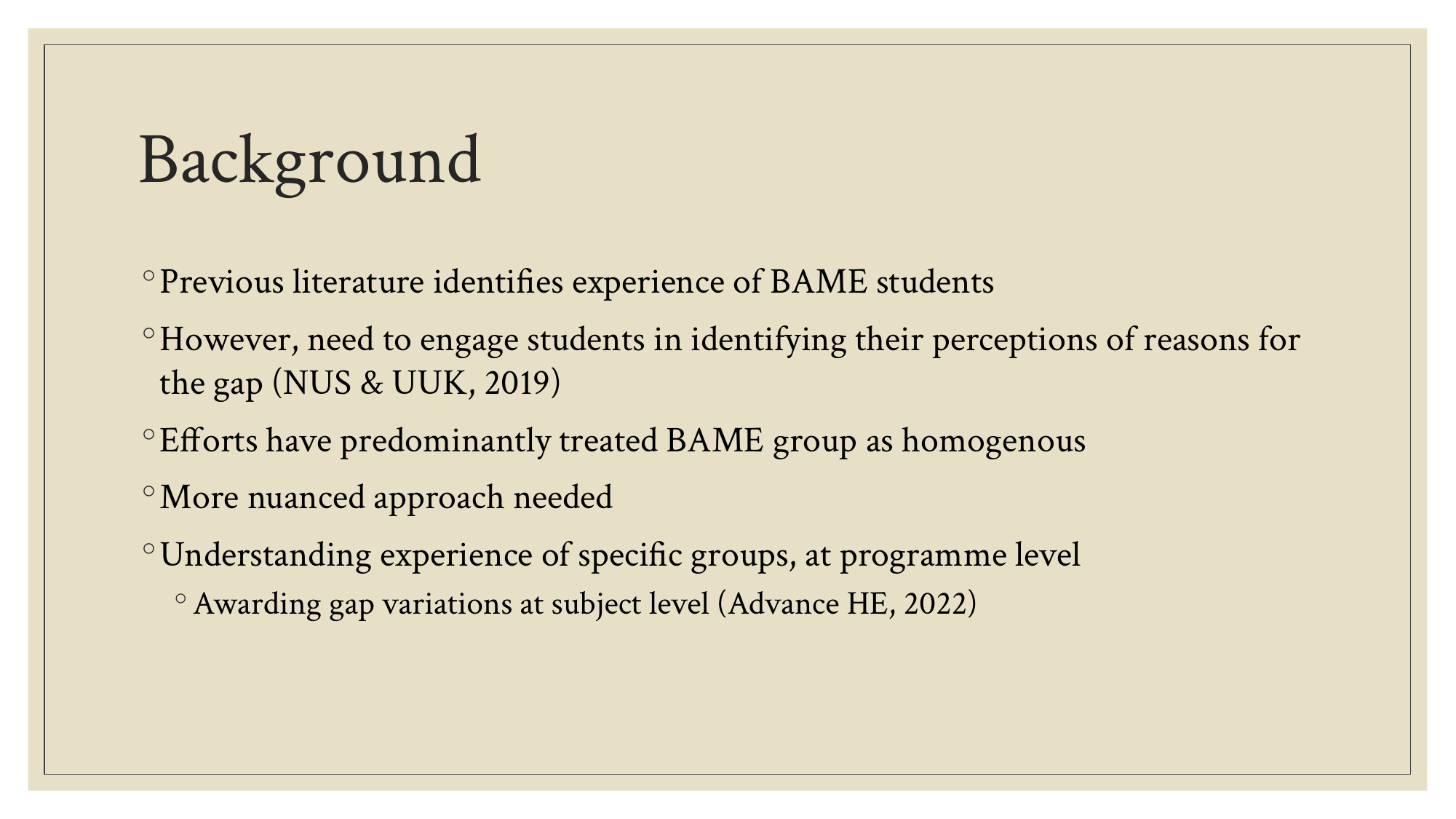

# Background
Previous literature identifies experience of BAME students
However, need to engage students in identifying their perceptions of reasons for the gap (NUS & UUK, 2019)
Efforts have predominantly treated BAME group as homogenous
More nuanced approach needed
Understanding experience of specific groups, at programme level
Awarding gap variations at subject level (Advance HE, 2022)